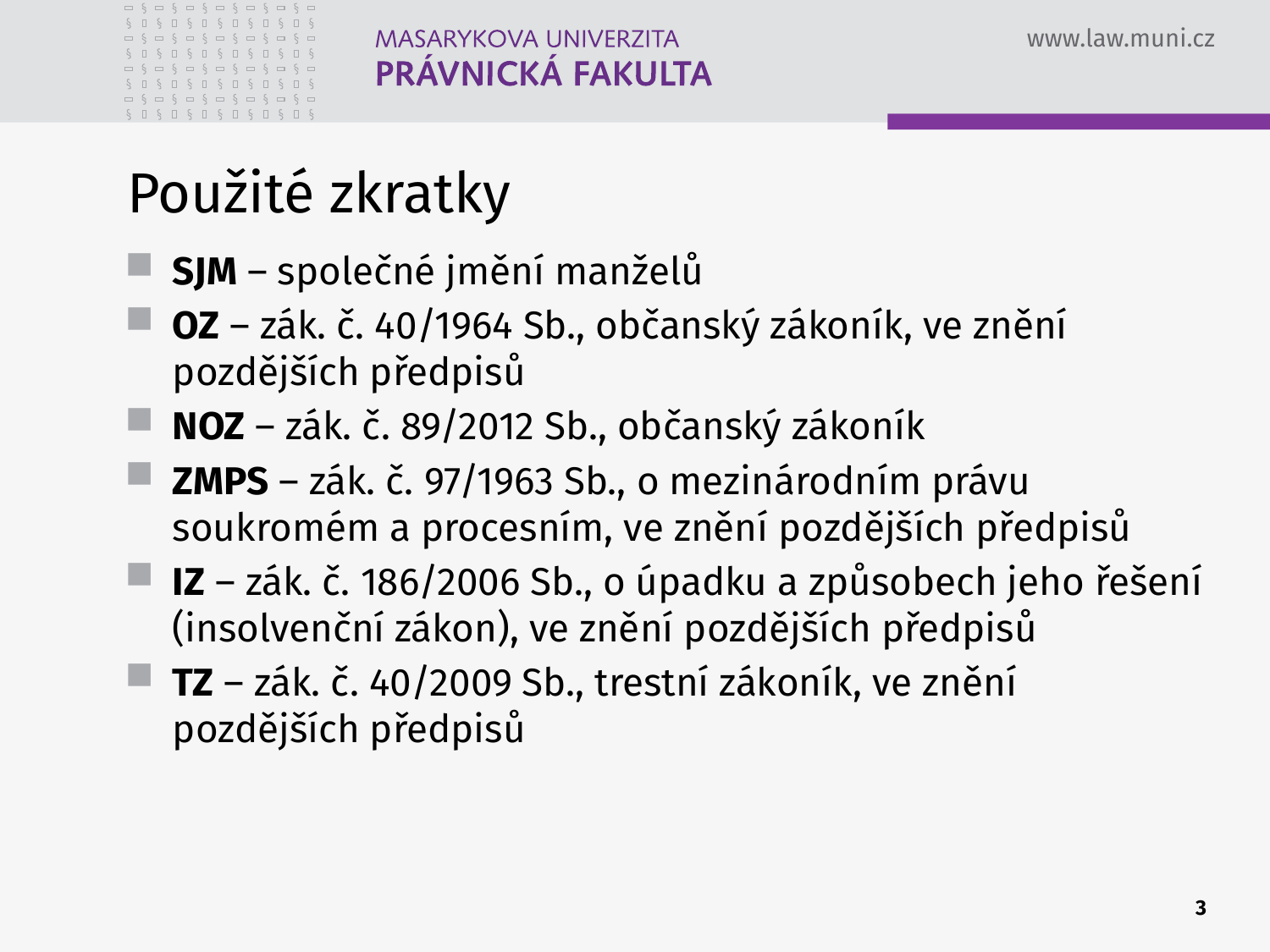

# Použité zkratky
SJM – společné jmění manželů
OZ – zák. č. 40/1964 Sb., občanský zákoník, ve znění pozdějších předpisů
NOZ – zák. č. 89/2012 Sb., občanský zákoník
ZMPS – zák. č. 97/1963 Sb., o mezinárodním právu soukromém a procesním, ve znění pozdějších předpisů
IZ – zák. č. 186/2006 Sb., o úpadku a způsobech jeho řešení (insolvenční zákon), ve znění pozdějších předpisů
TZ – zák. č. 40/2009 Sb., trestní zákoník, ve znění pozdějších předpisů

3